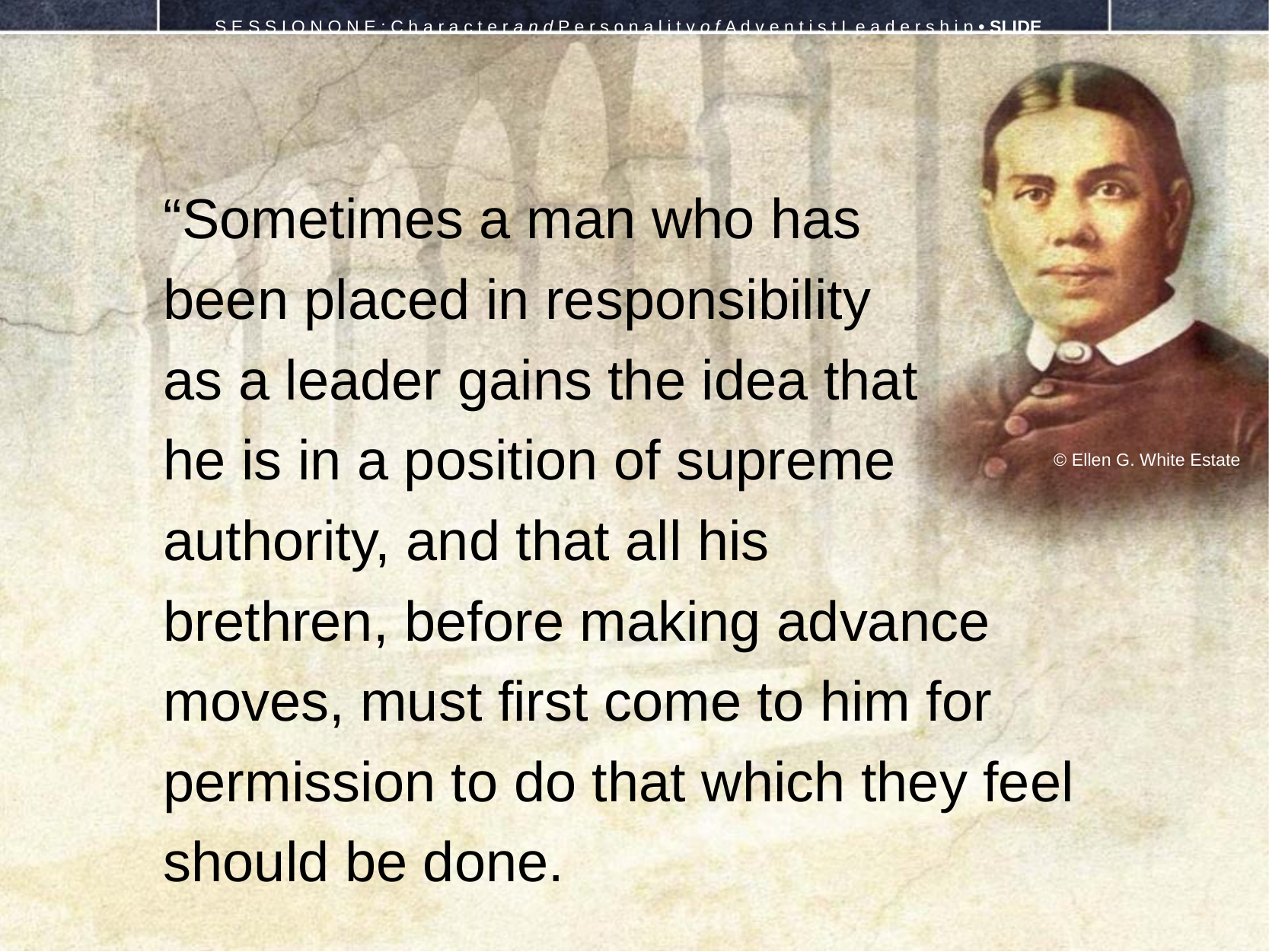

S E S S I O N O N E : C h a r a c t e r a n d P e r s o n a l i t y o f A d v e n t i s t L e a d e r s h i p • SLIDE

“Sometimes a man who has
been placed in responsibility
as a leader gains the idea that
he is in a position of supreme authority, and that all his
brethren, before making advance moves, must first come to him for permission to do that which they feel should be done.
© Ellen G. White Estate